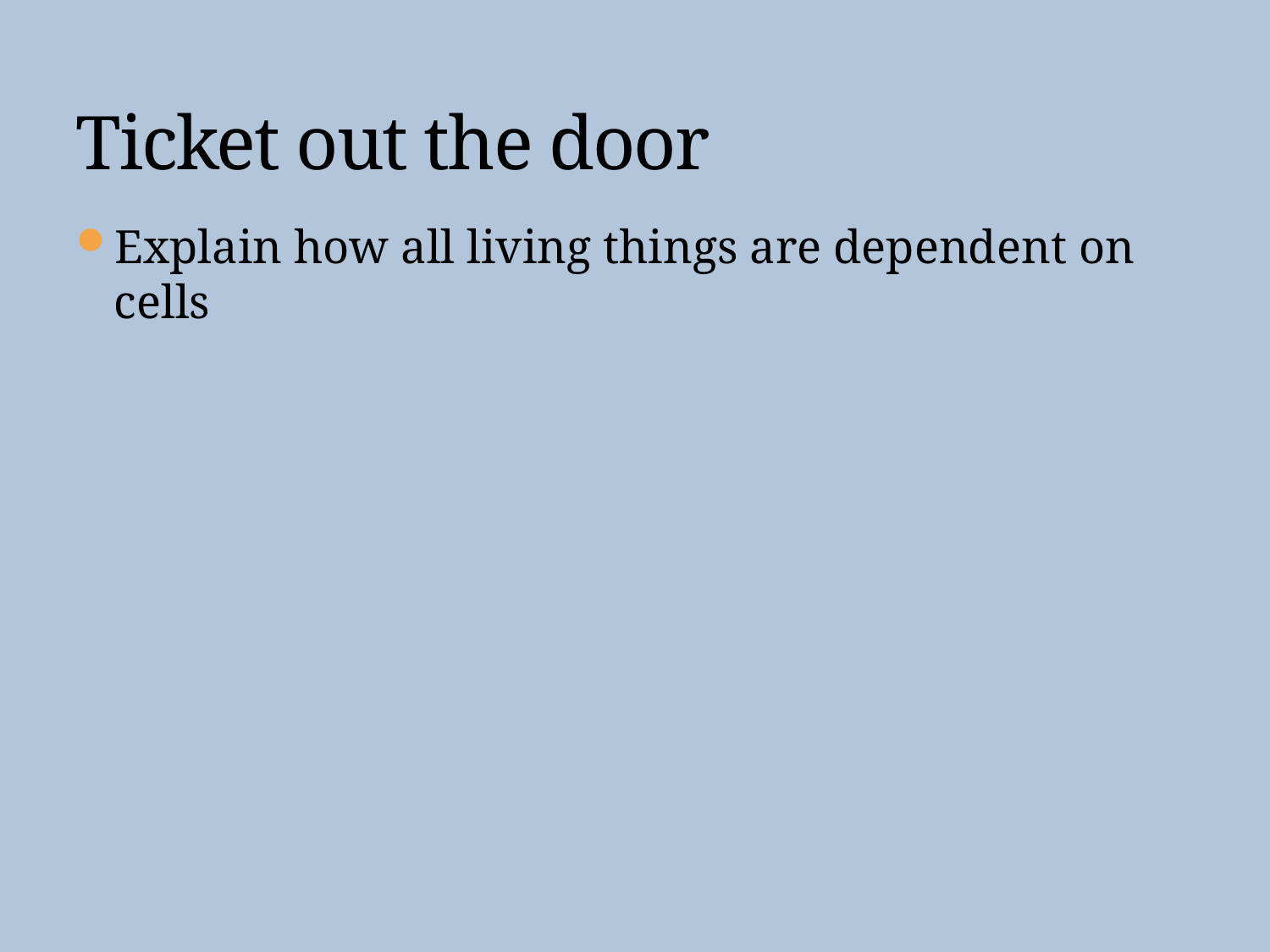

# Ticket out the door
Explain how all living things are dependent on cells